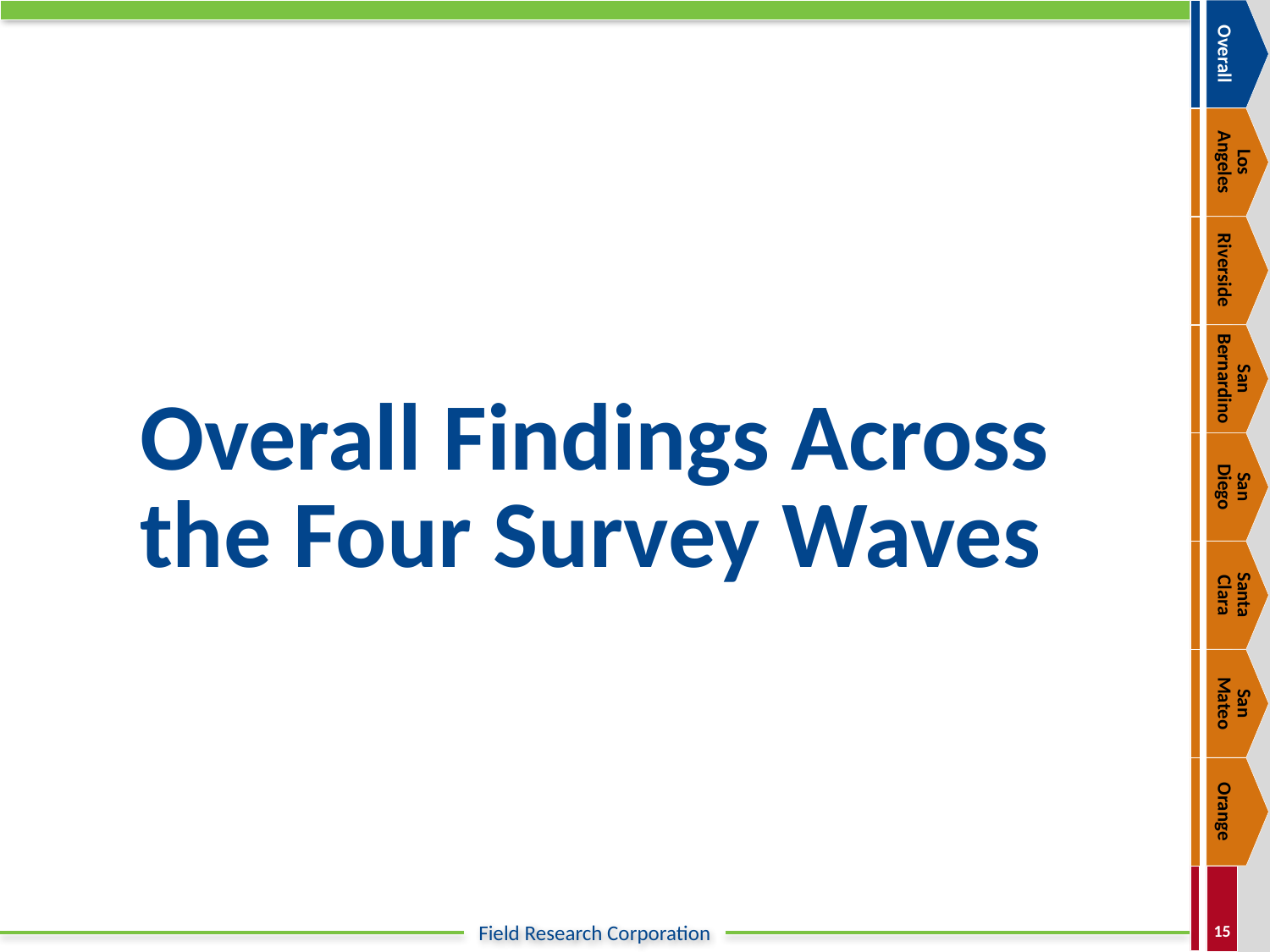

Overall
Los
Angeles
Riverside
San Bernardino
# Overall Findings Across the Four Survey Waves
San
Diego
Santa
Clara
San
Mateo
Orange